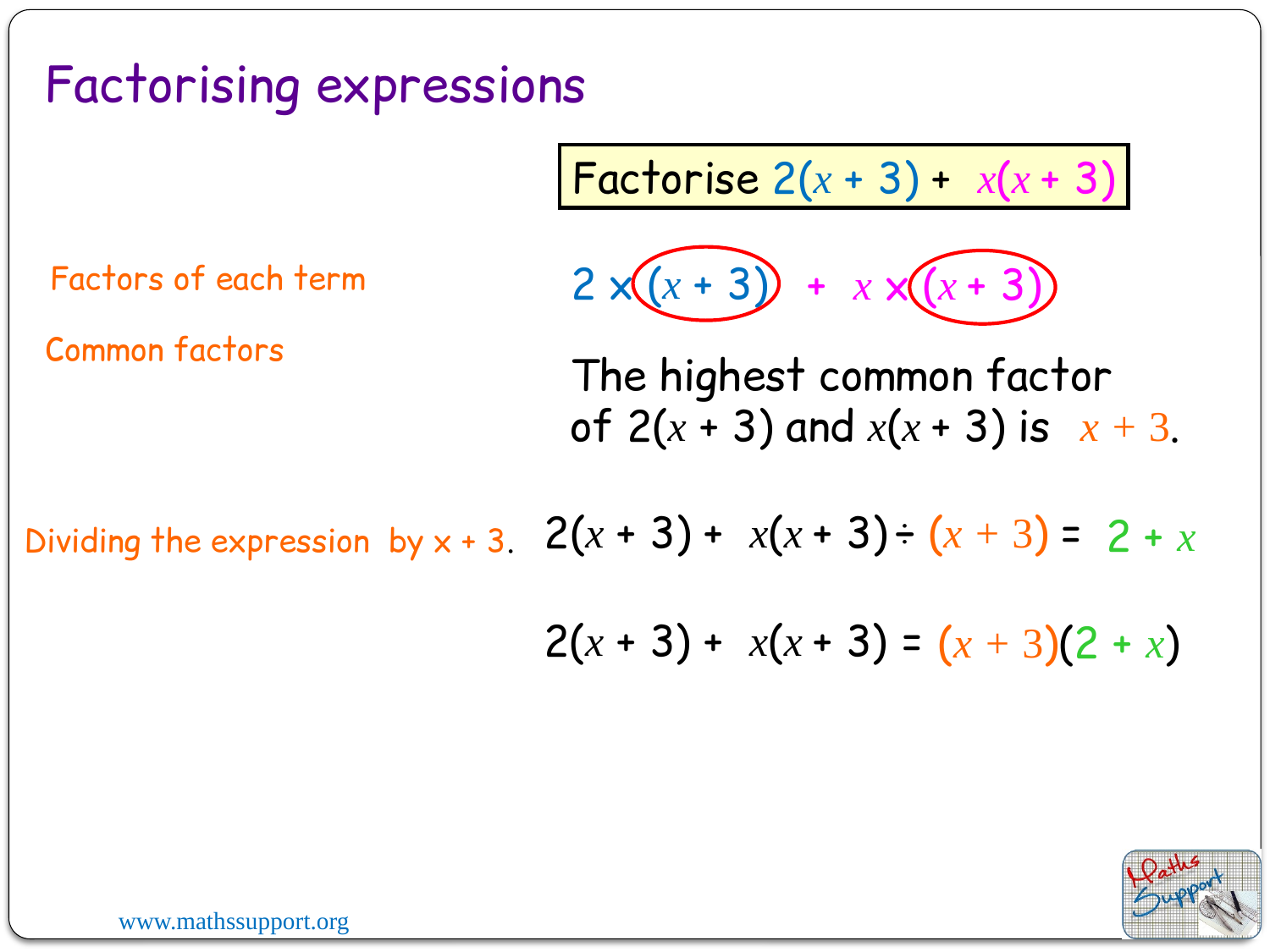

# Factorising expressions
Factorise 2(x + 3) +  x(x + 3)

2 x (x + 3)

Factors of each term
+  x x (x + 3)
Common factors
The highest common factor of 2(x + 3) and x(x + 3) is
x + 3.
2(x + 3) +  x(x + 3) ÷ (x + 3) =
2 + x
Dividing the expression  by x + 3.
2(x + 3) +  x(x + 3)  =
(x + 3)(2 + x)